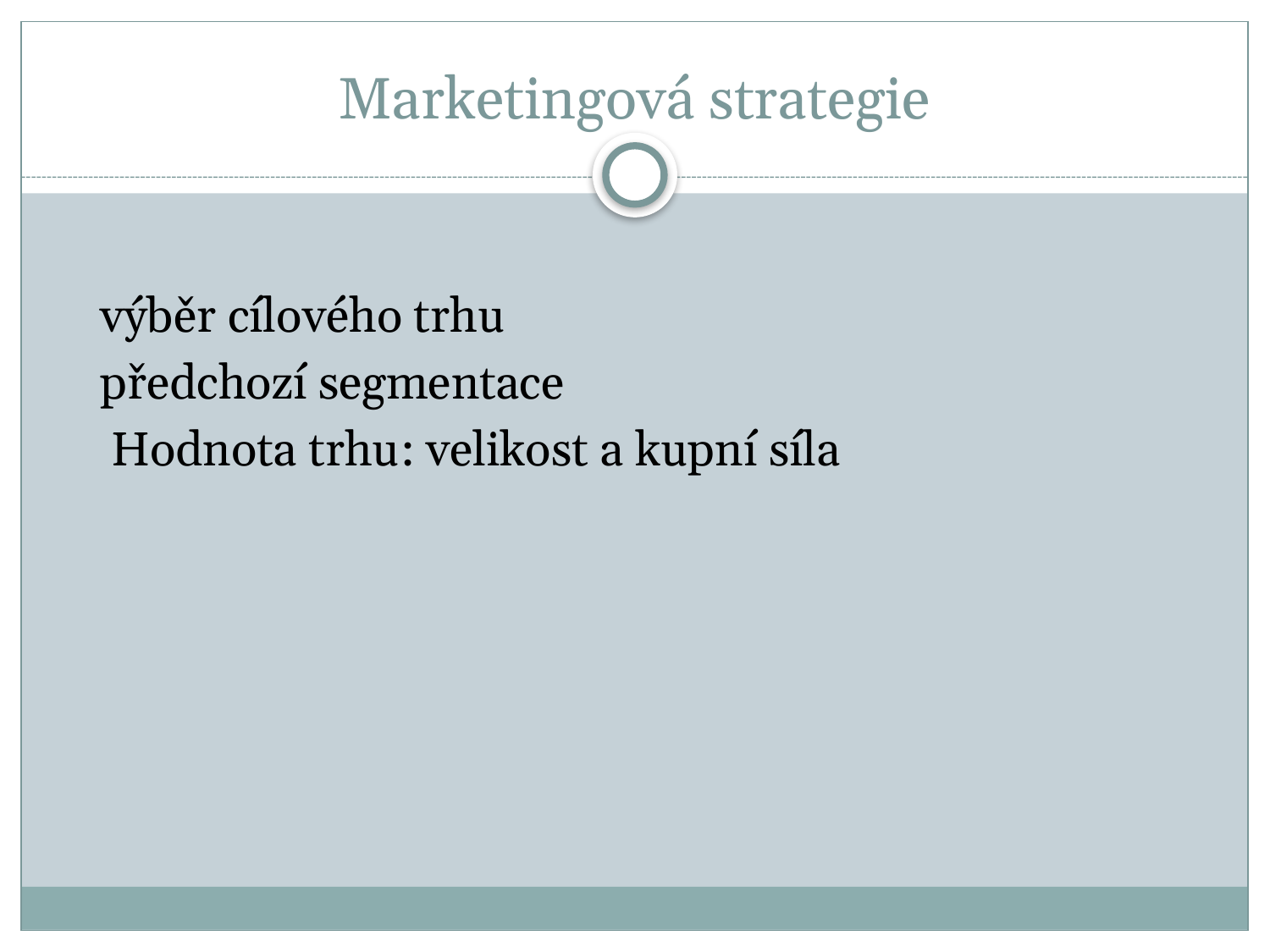

# Marketingová strategie

    výběr cílového trhu
    předchozí segmentace
     Hodnota trhu: velikost a kupní síla